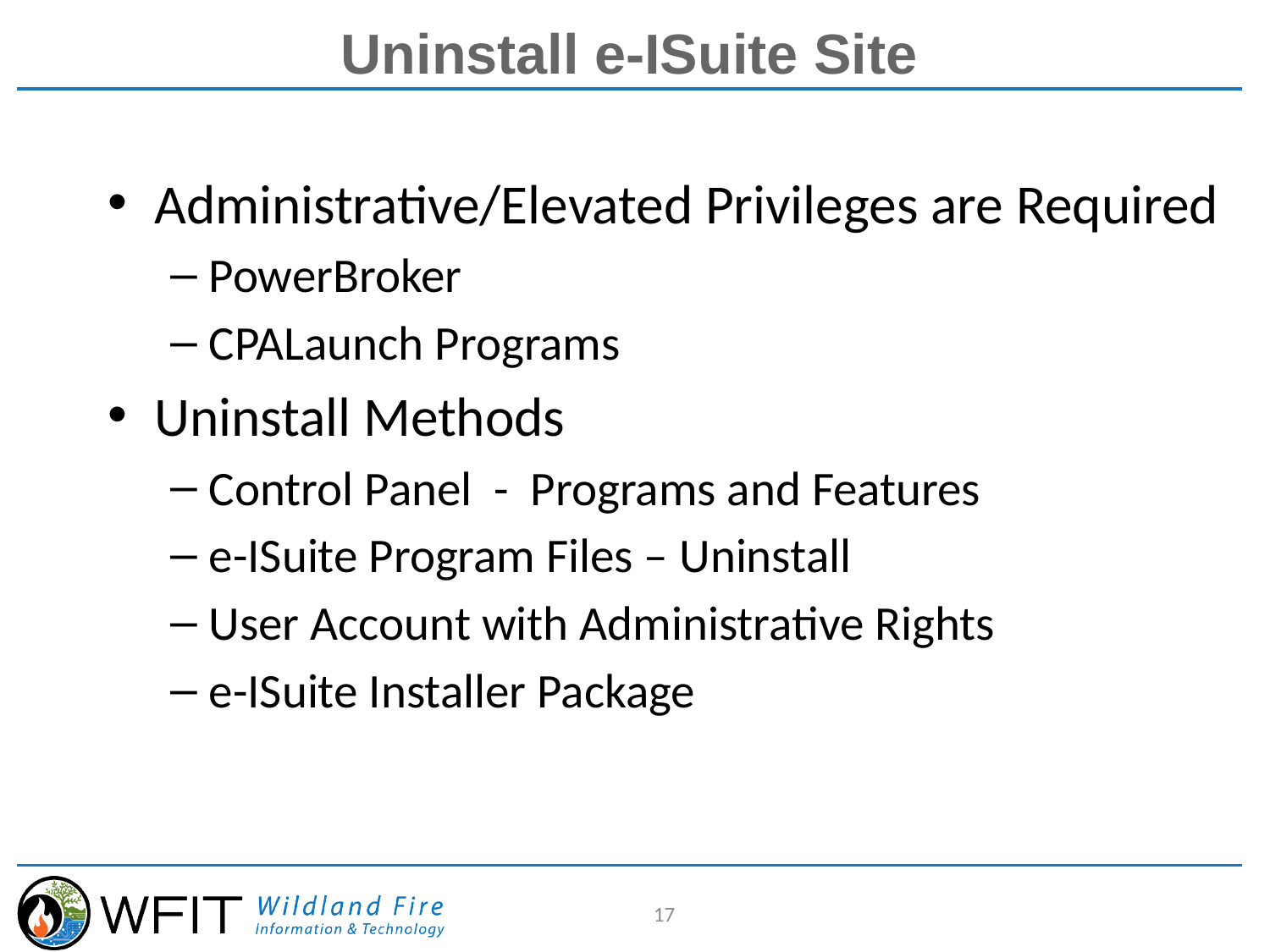

# Uninstall e-ISuite Site
Administrative/Elevated Privileges are Required
PowerBroker
CPALaunch Programs
Uninstall Methods
Control Panel  -  Programs and Features
e-ISuite Program Files – Uninstall
User Account with Administrative Rights
e-ISuite Installer Package